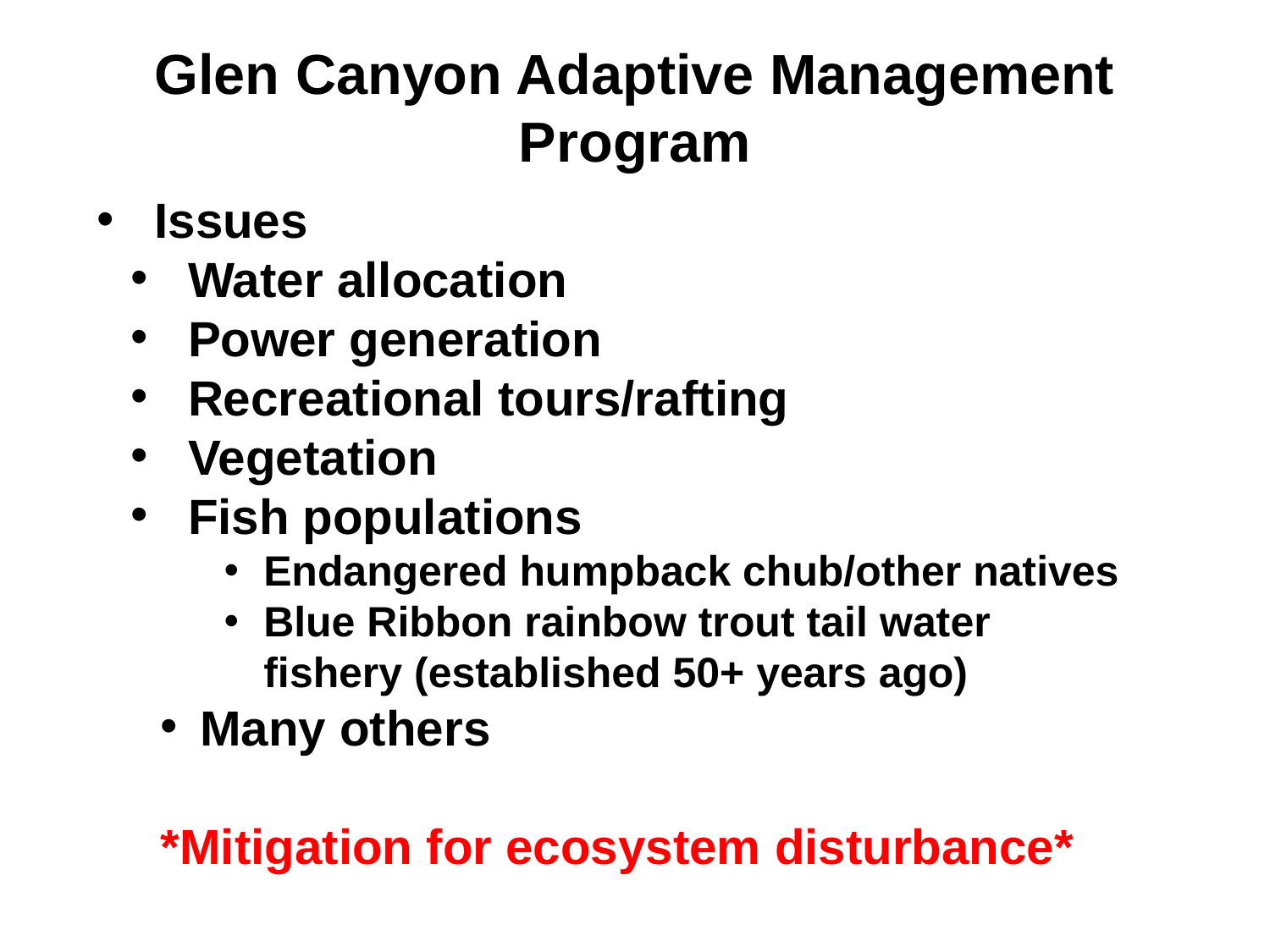

Glen Canyon Adaptive Management Program

  Issues
  Water allocation
  Power generation
  Recreational tours/rafting
  Vegetation
  Fish populations
Endangered humpback chub/other natives
Blue Ribbon rainbow trout tail water fishery (established 50+ years ago)
Many others

*Mitigation for ecosystem disturbance*